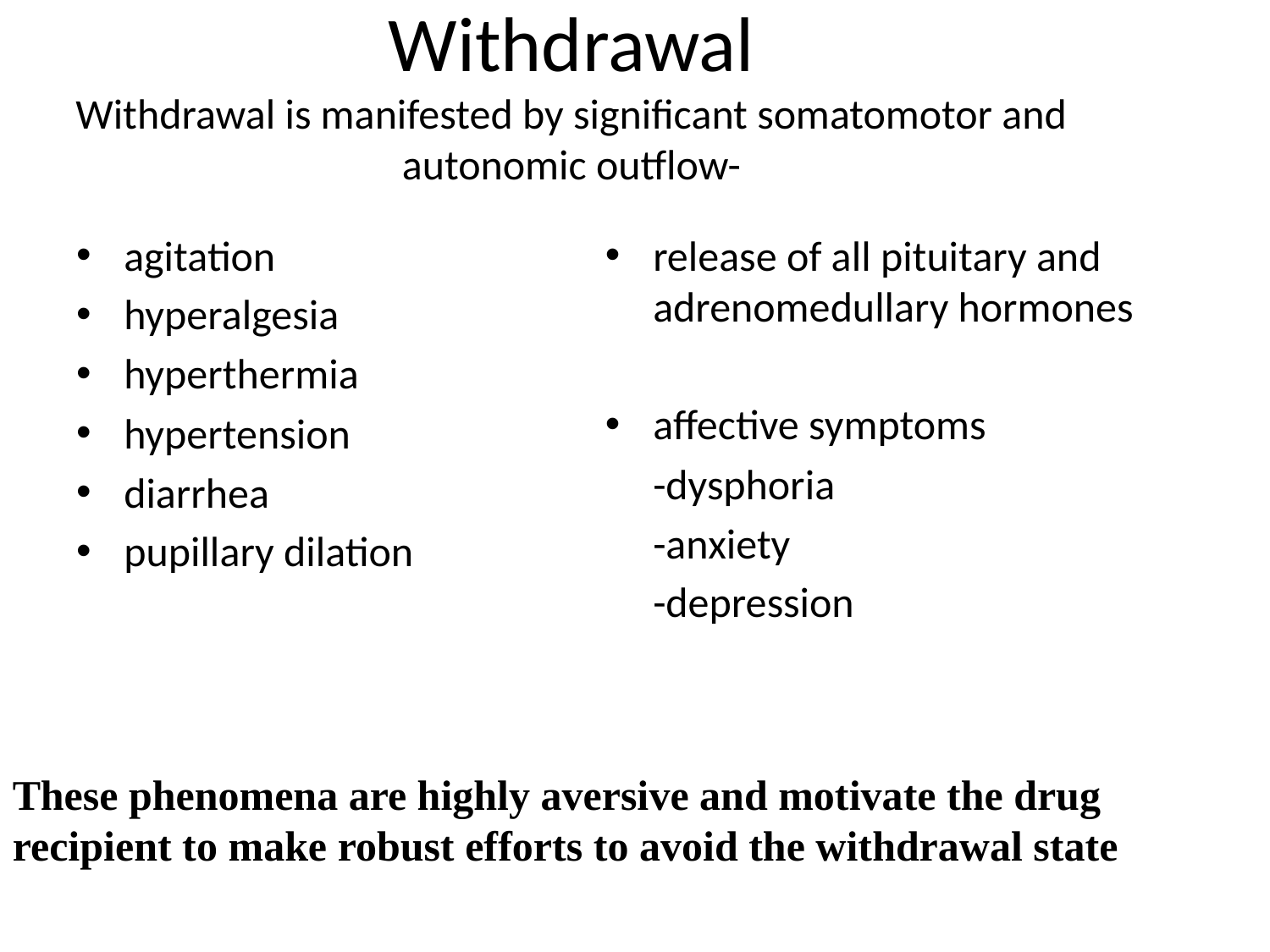

# Withdrawal Withdrawal is manifested by significant somatomotor and autonomic outflow-
agitation
hyperalgesia
hyperthermia
hypertension
diarrhea
pupillary dilation
release of all pituitary and adrenomedullary hormones

affective symptoms
	-dysphoria
	-anxiety
	-depression

These phenomena are highly aversive and motivate the drug
recipient to make robust efforts to avoid the withdrawal state